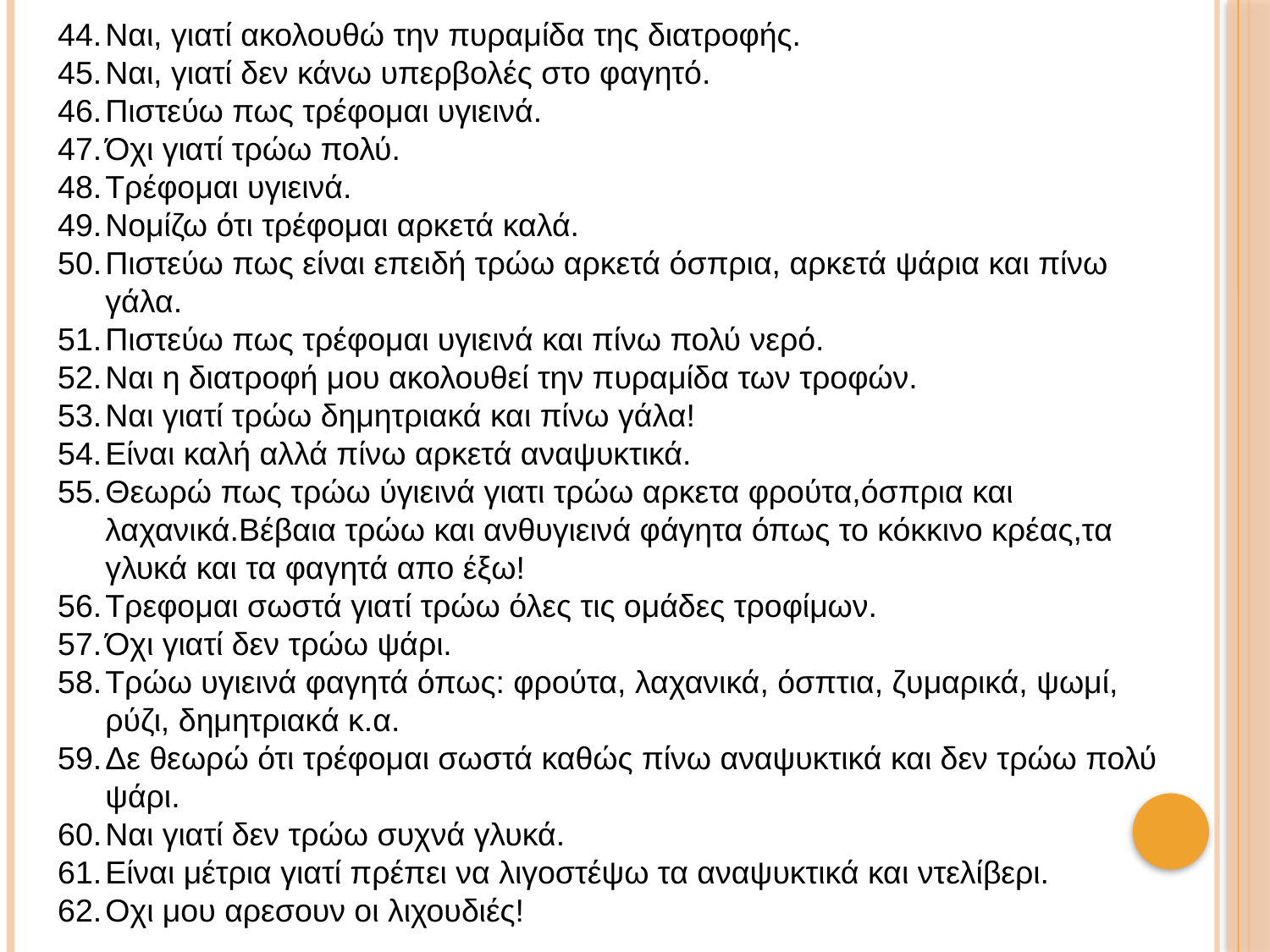

Ναι, γιατί ακολουθώ την πυραμίδα της διατροφής.
Ναι, γιατί δεν κάνω υπερβολές στο φαγητό.
Πιστεύω πως τρέφομαι υγιεινά.
Όχι γιατί τρώω πολύ.
Τρέφομαι υγιεινά.
Νομίζω ότι τρέφομαι αρκετά καλά.
Πιστεύω πως είναι επειδή τρώω αρκετά όσπρια, αρκετά ψάρια και πίνω γάλα.
Πιστεύω πως τρέφομαι υγιεινά και πίνω πολύ νερό.
Ναι η διατροφή μου ακολουθεί την πυραμίδα των τροφών.
Ναι γιατί τρώω δημητριακά και πίνω γάλα!
Είναι καλή αλλά πίνω αρκετά αναψυκτικά.
Θεωρώ πως τρώω ύγιεινά γιατι τρώω αρκετα φρούτα,όσπρια και λαχανικά.Βέβαια τρώω και ανθυγιεινά φάγητα όπως το κόκκινο κρέας,τα γλυκά και τα φαγητά απο έξω!
Τρεφομαι σωστά γιατί τρώω όλες τις ομάδες τροφίμων.
Όχι γιατί δεν τρώω ψάρι.
Τρώω υγιεινά φαγητά όπως: φρούτα, λαχανικά, όσπτια, ζυμαρικά, ψωμί, ρύζι, δημητριακά κ.α.
Δε θεωρώ ότι τρέφομαι σωστά καθώς πίνω αναψυκτικά και δεν τρώω πολύ ψάρι.
Ναι γιατί δεν τρώω συχνά γλυκά.
Είναι μέτρια γιατί πρέπει να λιγοστέψω τα αναψυκτικά και ντελίβερι.
Οχι μου αρεσουν οι λιχουδιές!